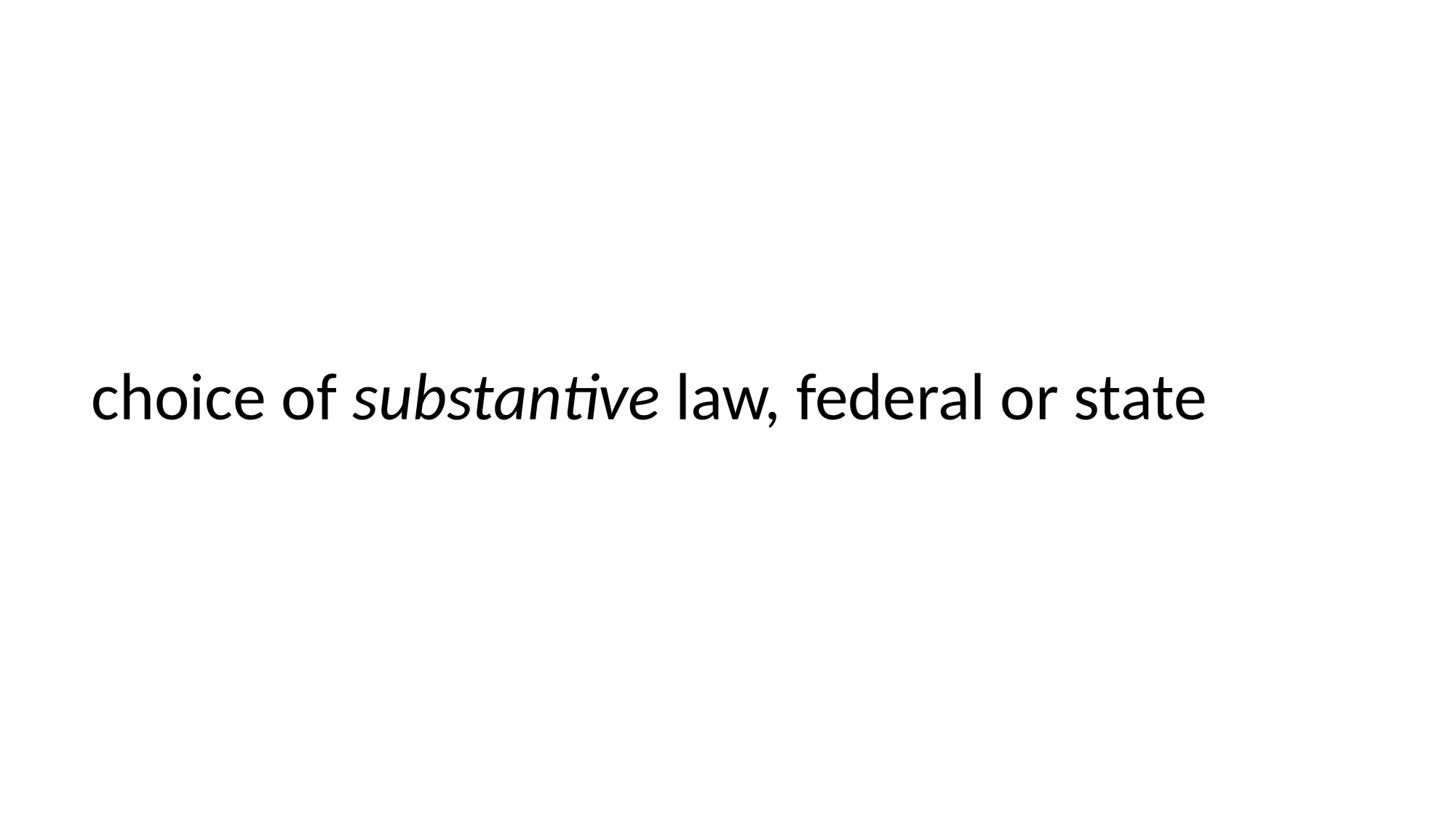

# choice of substantive law, federal or state